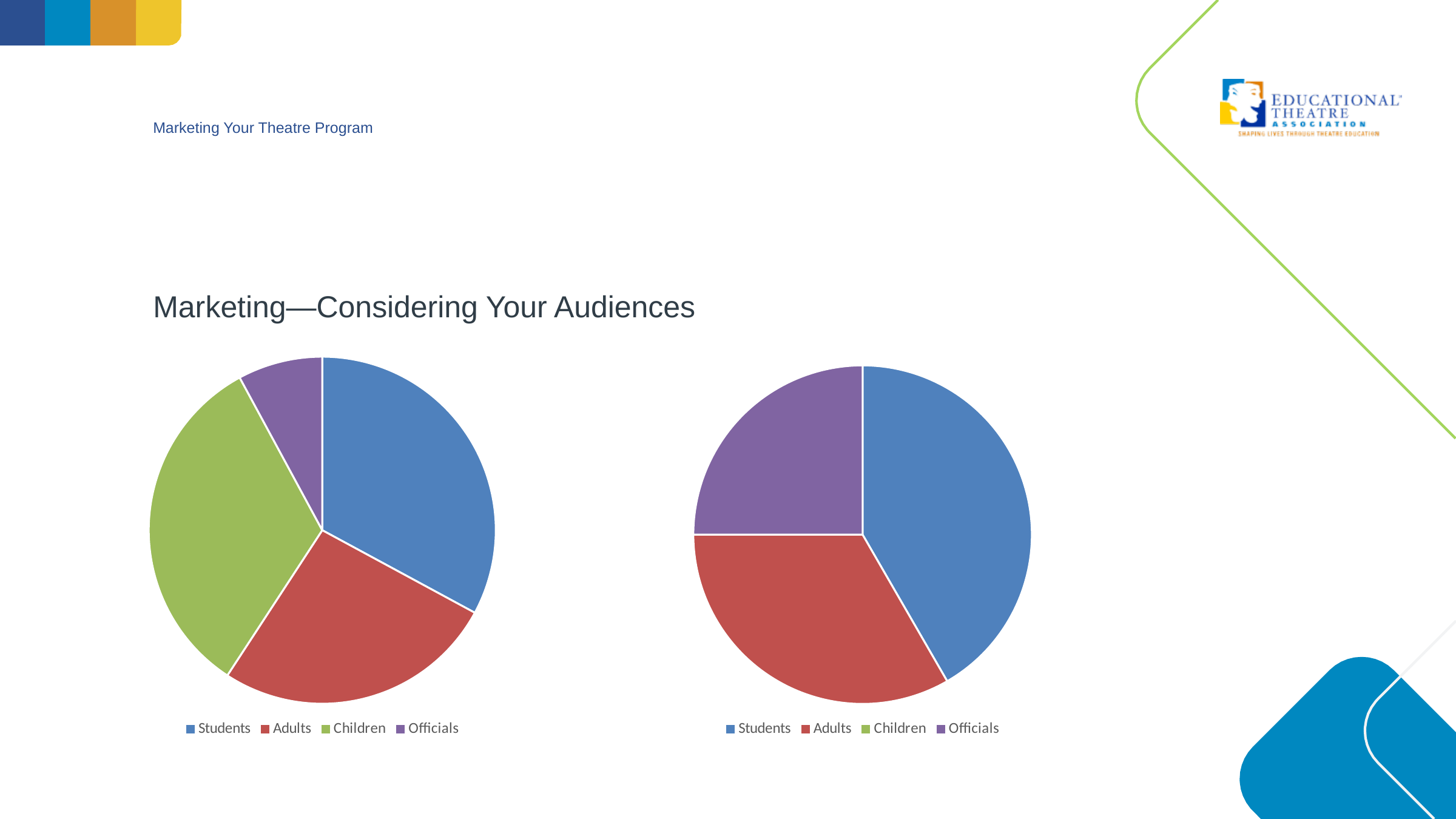

# Marketing Your Theatre Program
Marketing—Considering Your Audiences

### Chart

| Category | Column1 |
|---|---|
| Students | 5.0 |
| Adults | 4.0 |
| Children | 5.0 |
| Officials | 1.2 |

### Chart

| Category | Column1 |
|---|---|
| Students | 5.0 |
| Adults | 4.0 |
| Children | 0.0 |
| Officials | 3.0 |